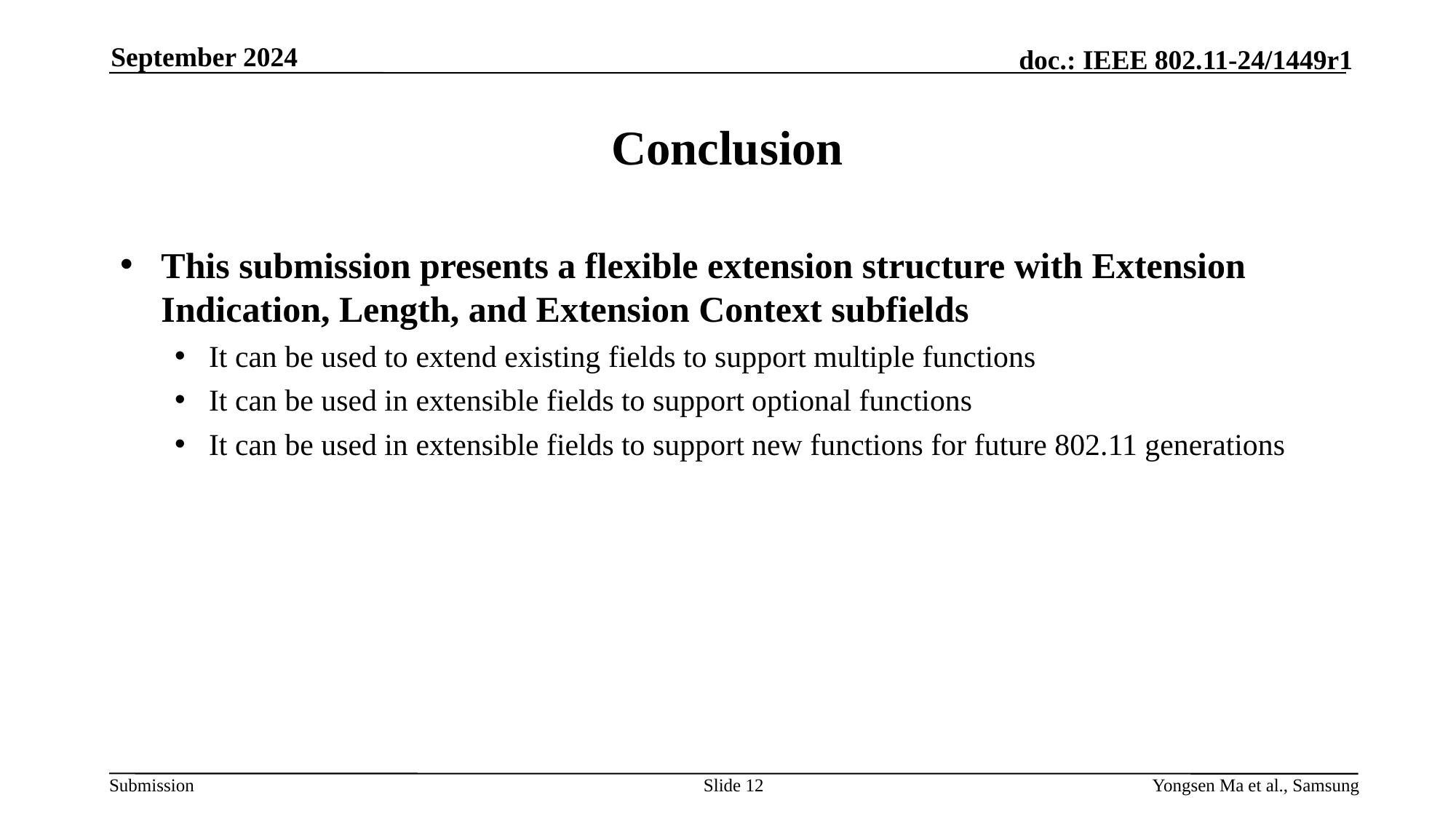

September 2024
# Conclusion
This submission presents a flexible extension structure with Extension Indication, Length, and Extension Context subfields
It can be used to extend existing fields to support multiple functions
It can be used in extensible fields to support optional functions
It can be used in extensible fields to support new functions for future 802.11 generations
Slide 12
Yongsen Ma et al., Samsung